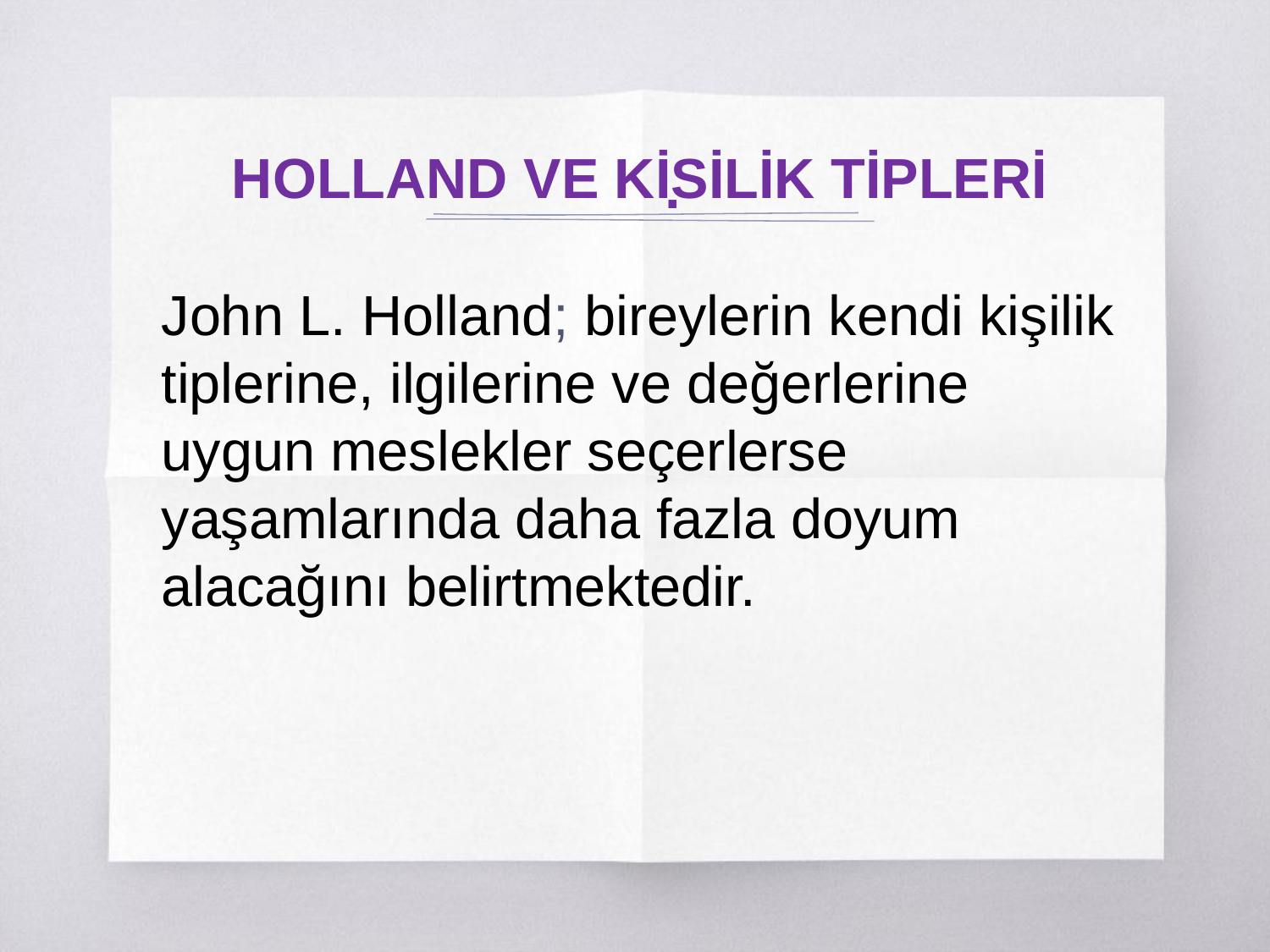

# HOLLAND VE KİSİLİK TİPLERİ
.
John L. Holland; bireylerin kendi kişilik tiplerine, ilgilerine ve değerlerine uygun meslekler seçerlerse yaşamlarında daha fazla doyum alacağını belirtmektedir.